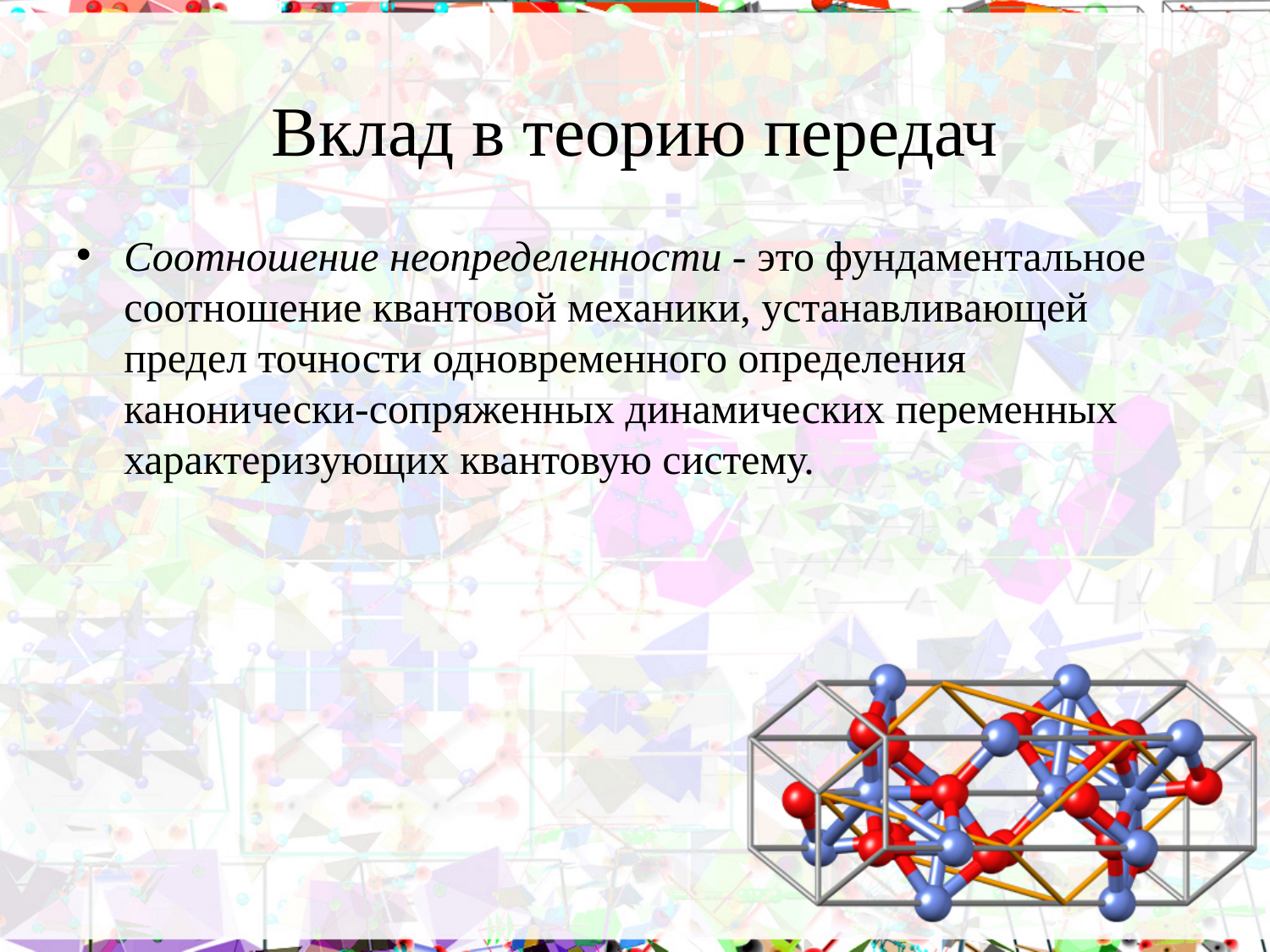

# Вклад в теорию передач

Соотношение неопределенности - это фундаментальное соотношение квантовой механики, устанавливающей предел точности одновременного определения канонически-сопряженных динамических переменных характеризующих квантовую систему.